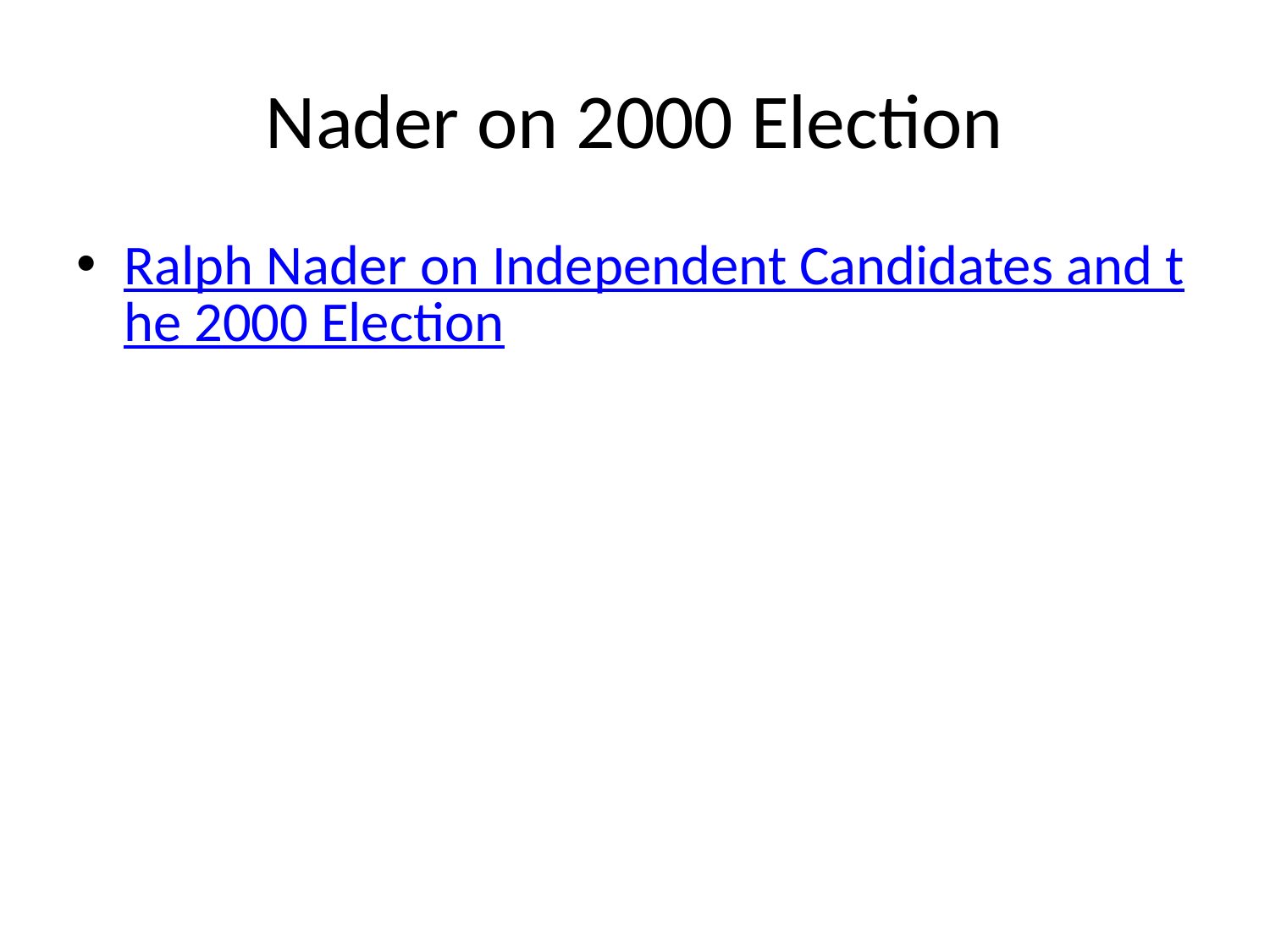

# Nader on 2000 Election
Ralph Nader on Independent Candidates and the 2000 Election